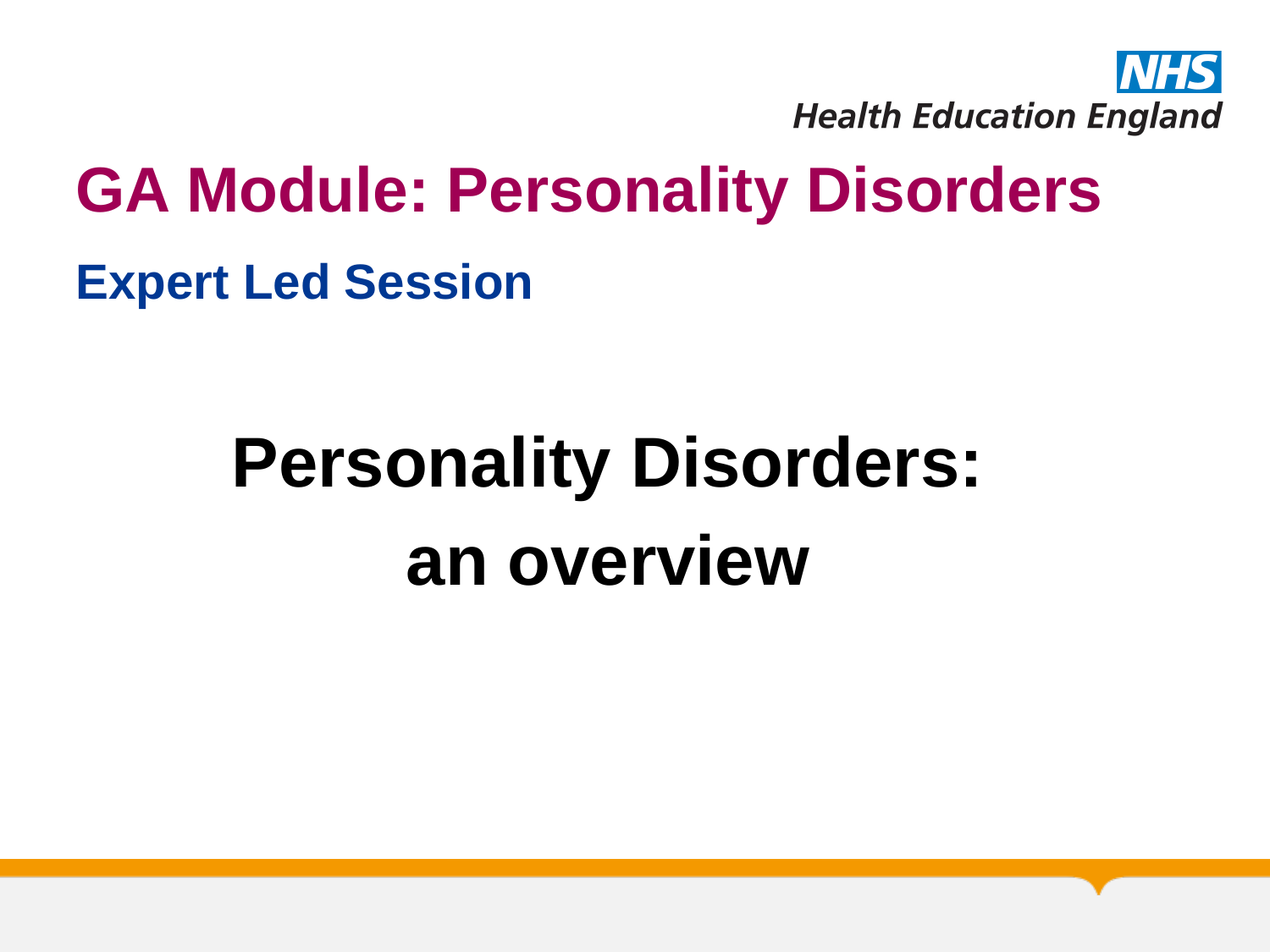

# GA Module: Personality Disorders
Expert Led Session

Personality Disorders:
an overview